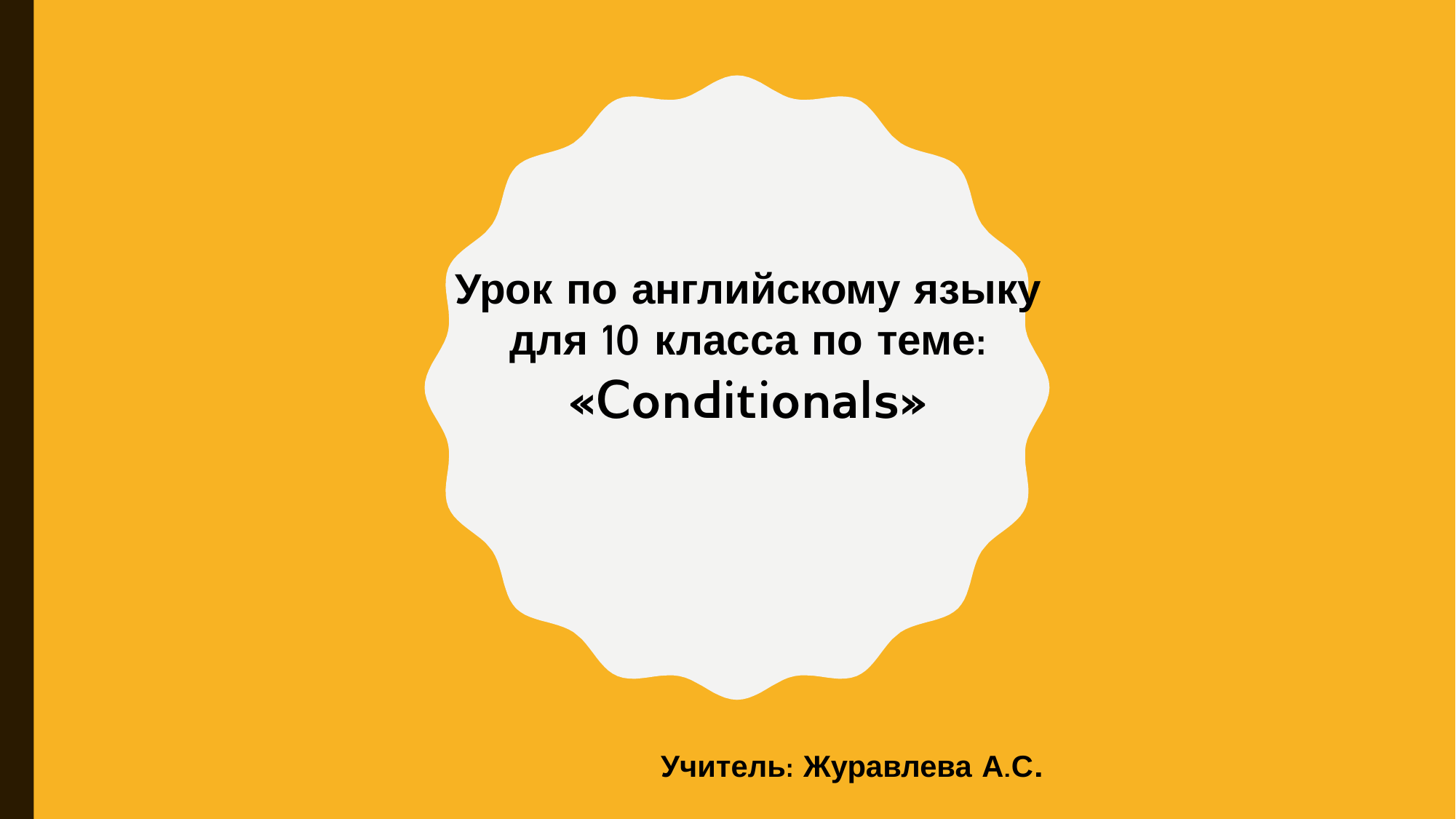

Урок по английскому языку для 10 класса по теме: «Conditionals»

Учитель: Журавлева А.С.